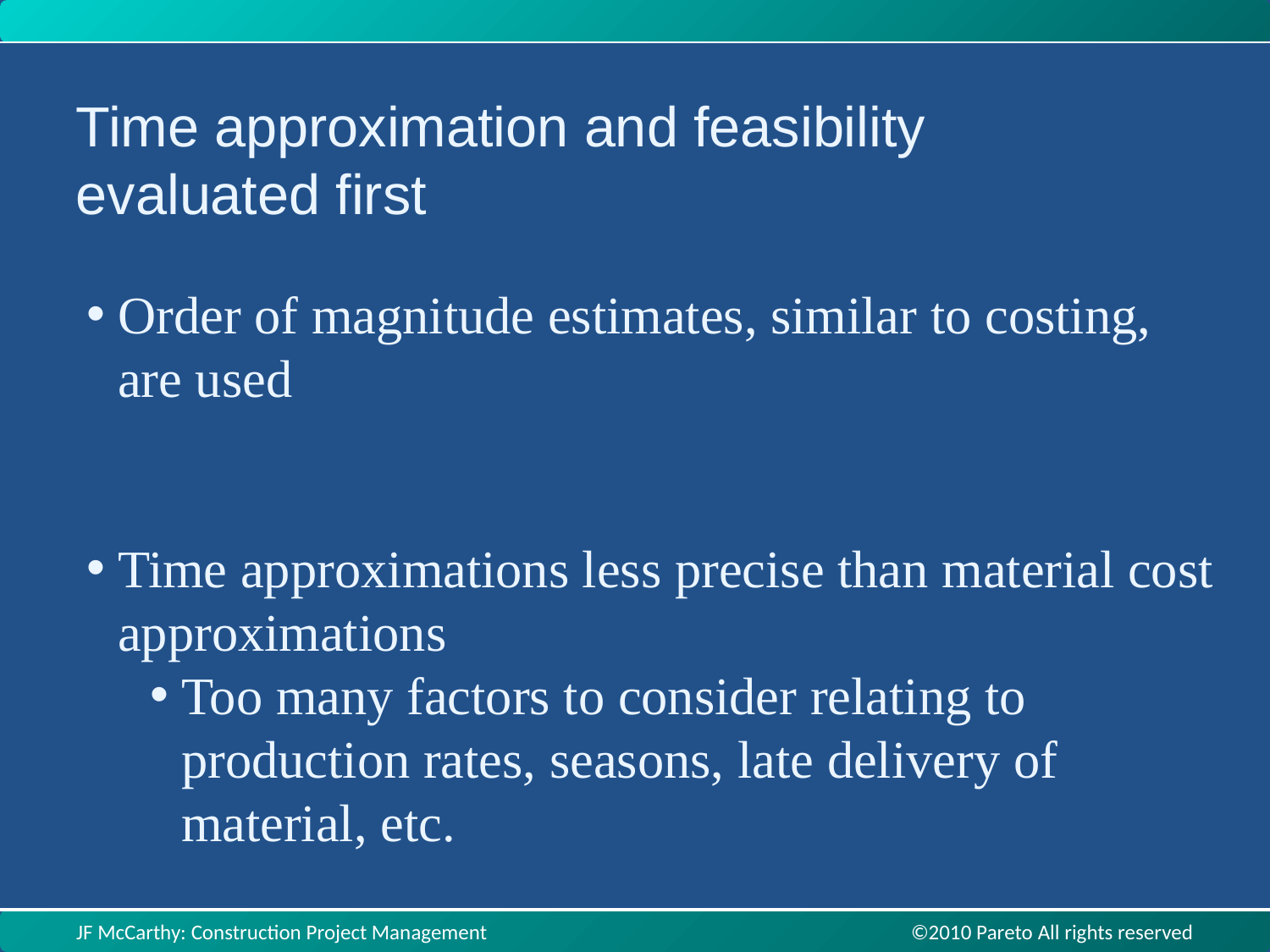

Time approximation and feasibility evaluated first
Order of magnitude estimates, similar to costing, are used

Time approximations less precise than material cost approximations
Too many factors to consider relating to production rates, seasons, late delivery of material, etc.

JF McCarthy: Construction Project Management                                                                                       ©2010 Pareto All rights reserved

JF McCarthy: Construction Project Management                                                                                       ©2010 Pareto All rights reserved